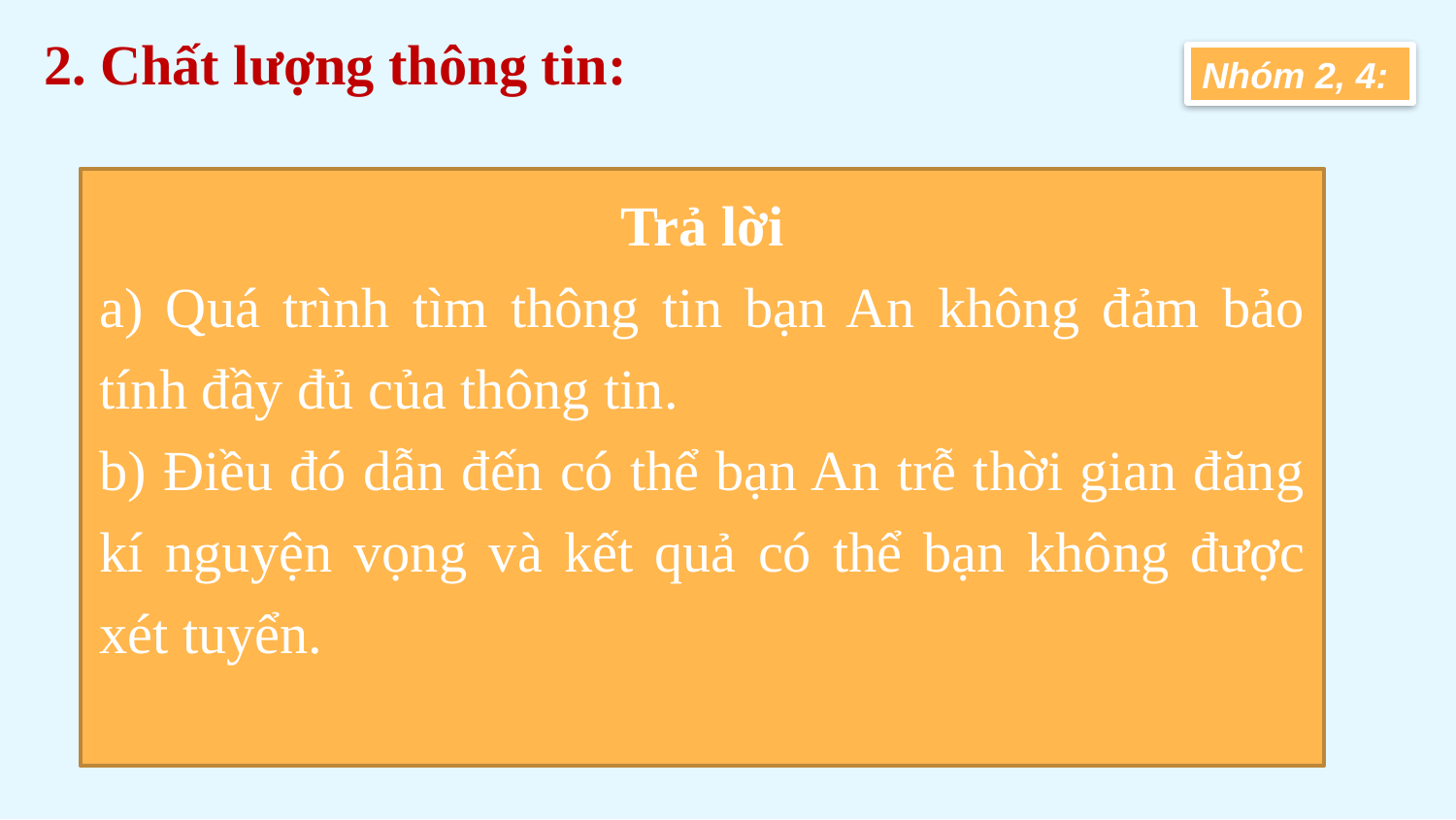

2. Chất lượng thông tin:
Nhóm 2, 4:
Trả lời
a) Quá trình tìm thông tin bạn An không đảm bảo tính đầy đủ của thông tin.
b) Điều đó dẫn đến có thể bạn An trễ thời gian đăng kí nguyện vọng và kết quả có thể bạn không được xét tuyển.